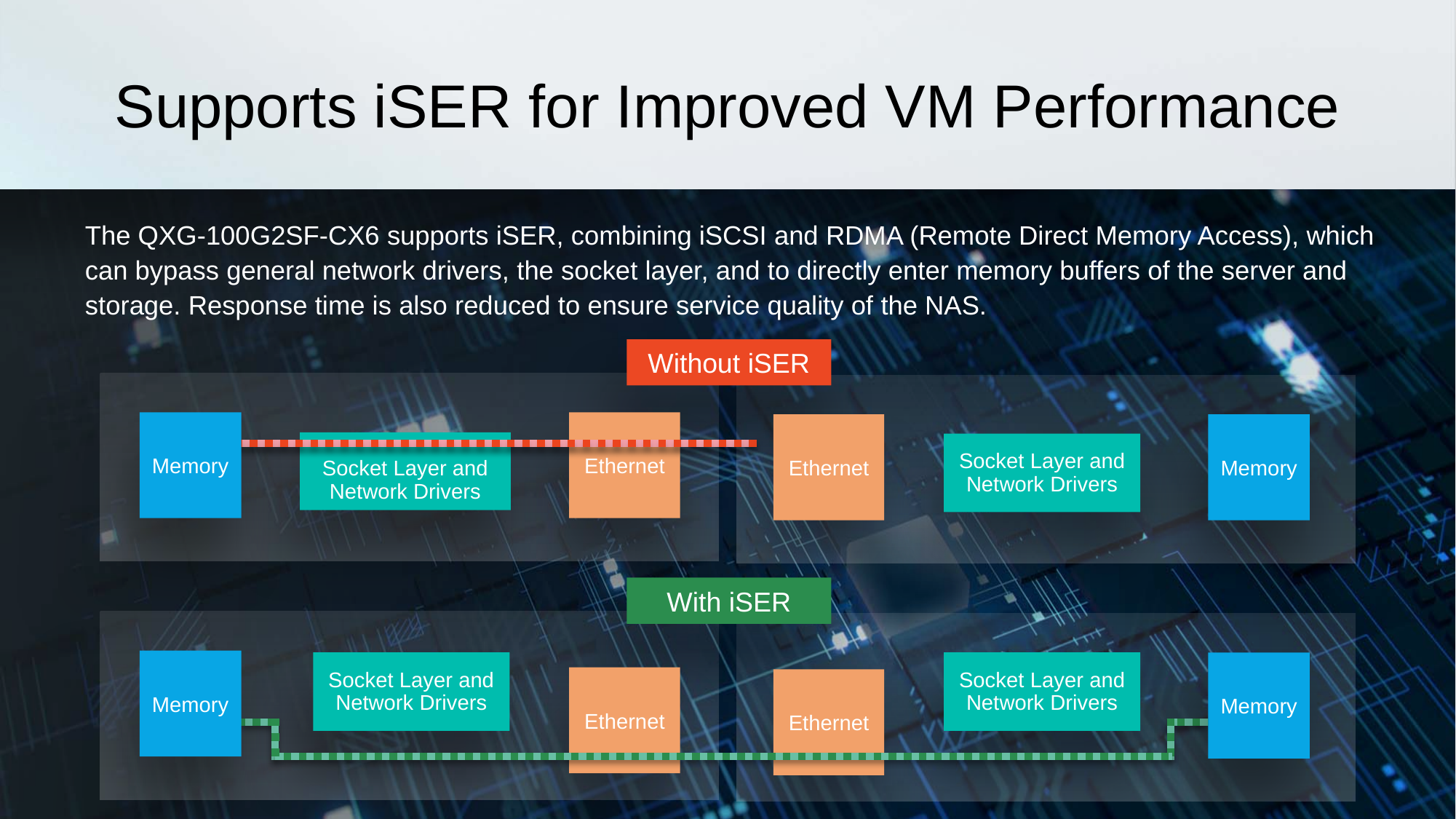

# Supports iSER for Improved VM Performance
The QXG-100G2SF-CX6 supports iSER, combining iSCSI and RDMA (Remote Direct Memory Access), which can bypass general network drivers, the socket layer, and to directly enter memory buffers of the server and storage. Response time is also reduced to ensure service quality of the NAS.
Without iSER

Memory
Ethernet
Ethernet
Memory

Socket Layer and Network Drivers
Socket Layer and Network Drivers
With iSER

Memory
Socket Layer and Network Drivers
Socket Layer and Network Drivers
Memory
Ethernet
Ethernet